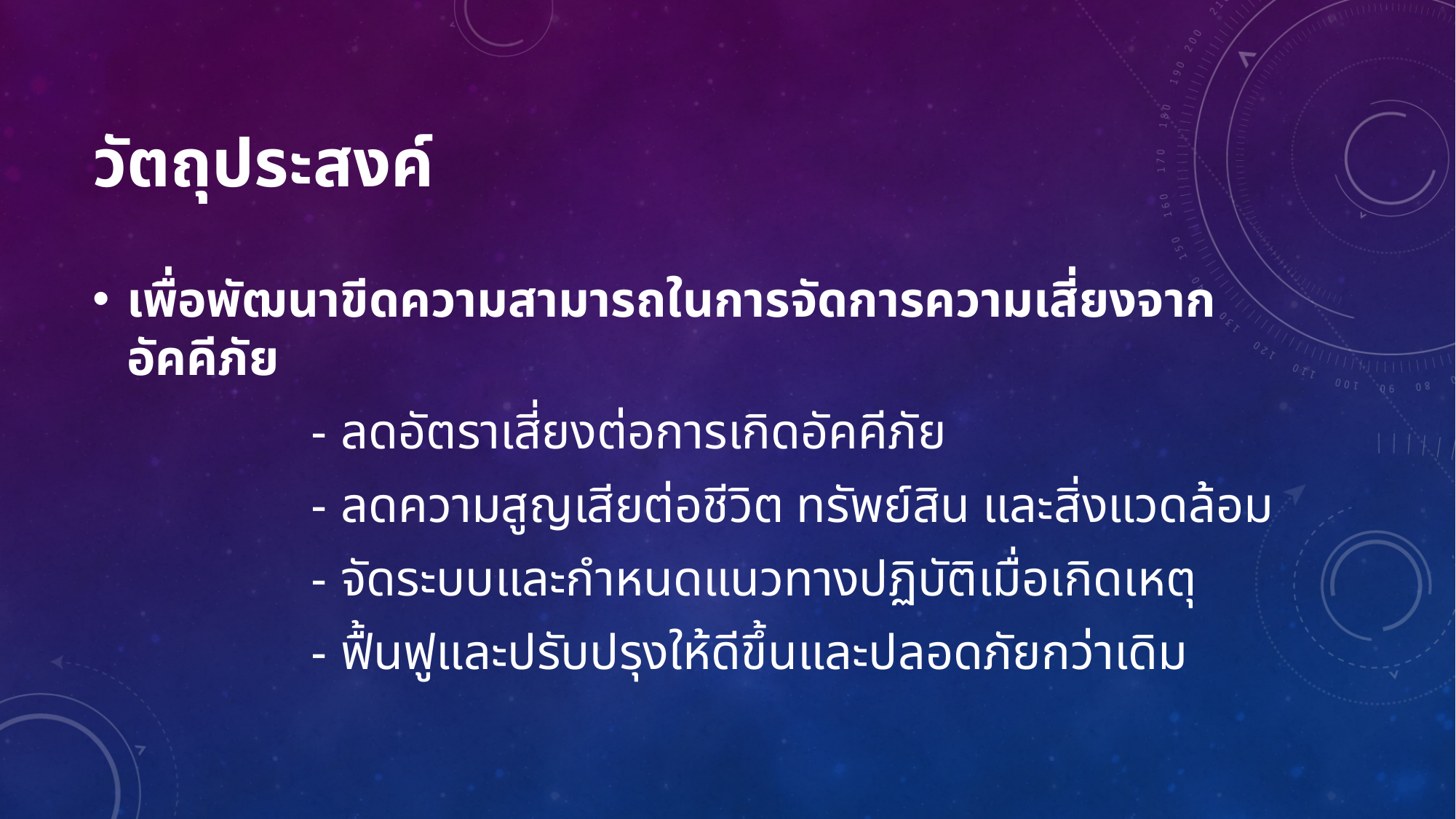

# วัตถุประสงค์
เพื่อพัฒนาขีดความสามารถในการจัดการความเสี่ยงจากอัคคีภัย
		- ลดอัตราเสี่ยงต่อการเกิดอัคคีภัย
		- ลดความสูญเสียต่อชีวิต ทรัพย์สิน และสิ่งแวดล้อม
 		- จัดระบบและกำหนดแนวทางปฏิบัติเมื่อเกิดเหตุ
		- ฟื้นฟูและปรับปรุงให้ดีขึ้นและปลอดภัยกว่าเดิม